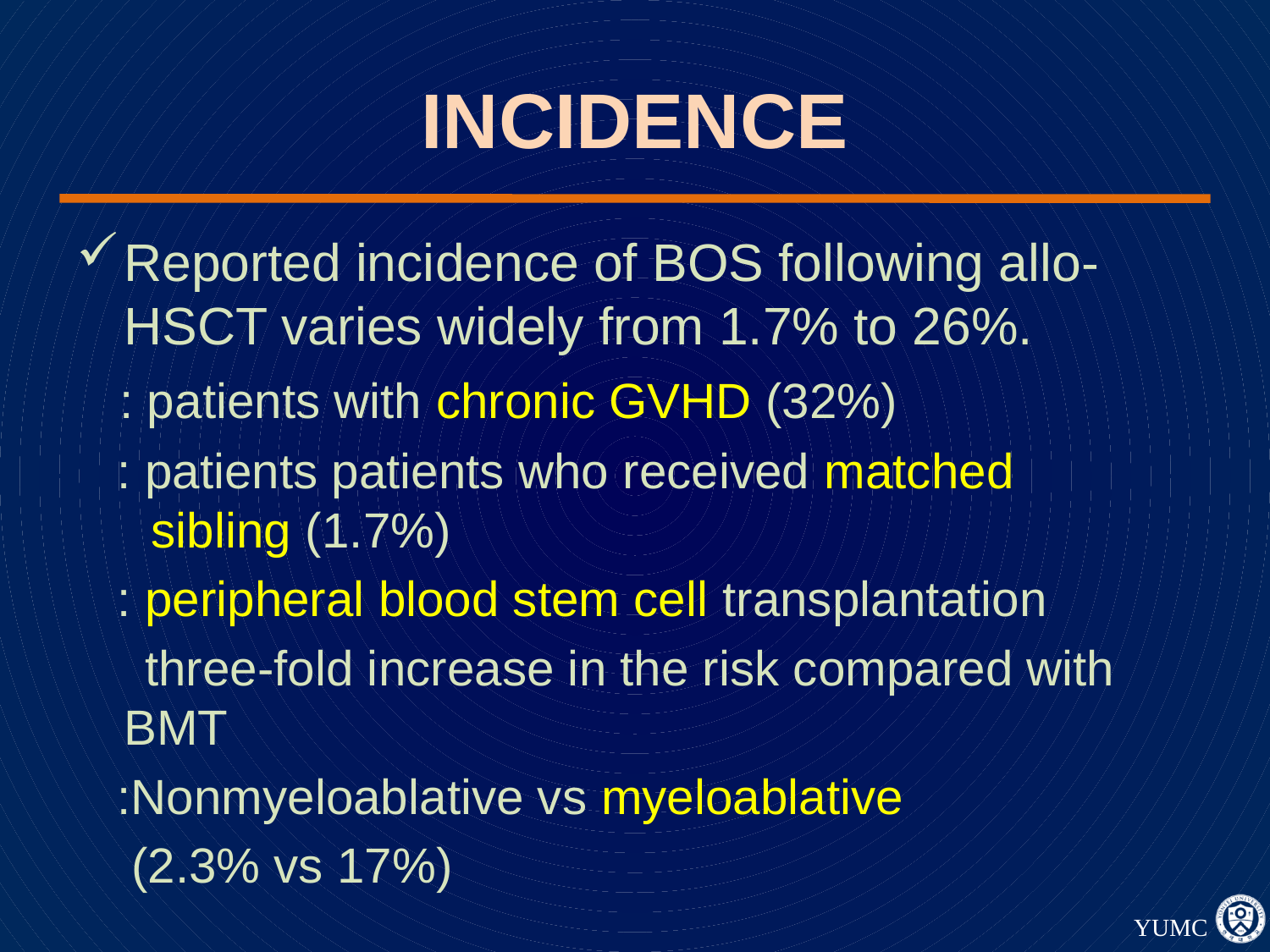

# INCIDENCE
Reported incidence of BOS following allo-HSCT varies widely from 1.7% to 26%.
   : patients with chronic GVHD (32%)
   : patients patients who received matched                sibling (1.7%)
   : peripheral blood stem cell transplantation
     three-fold increase in the risk compared with    BMT
   :Nonmyeloablative vs myeloablative
    (2.3% vs 17%)